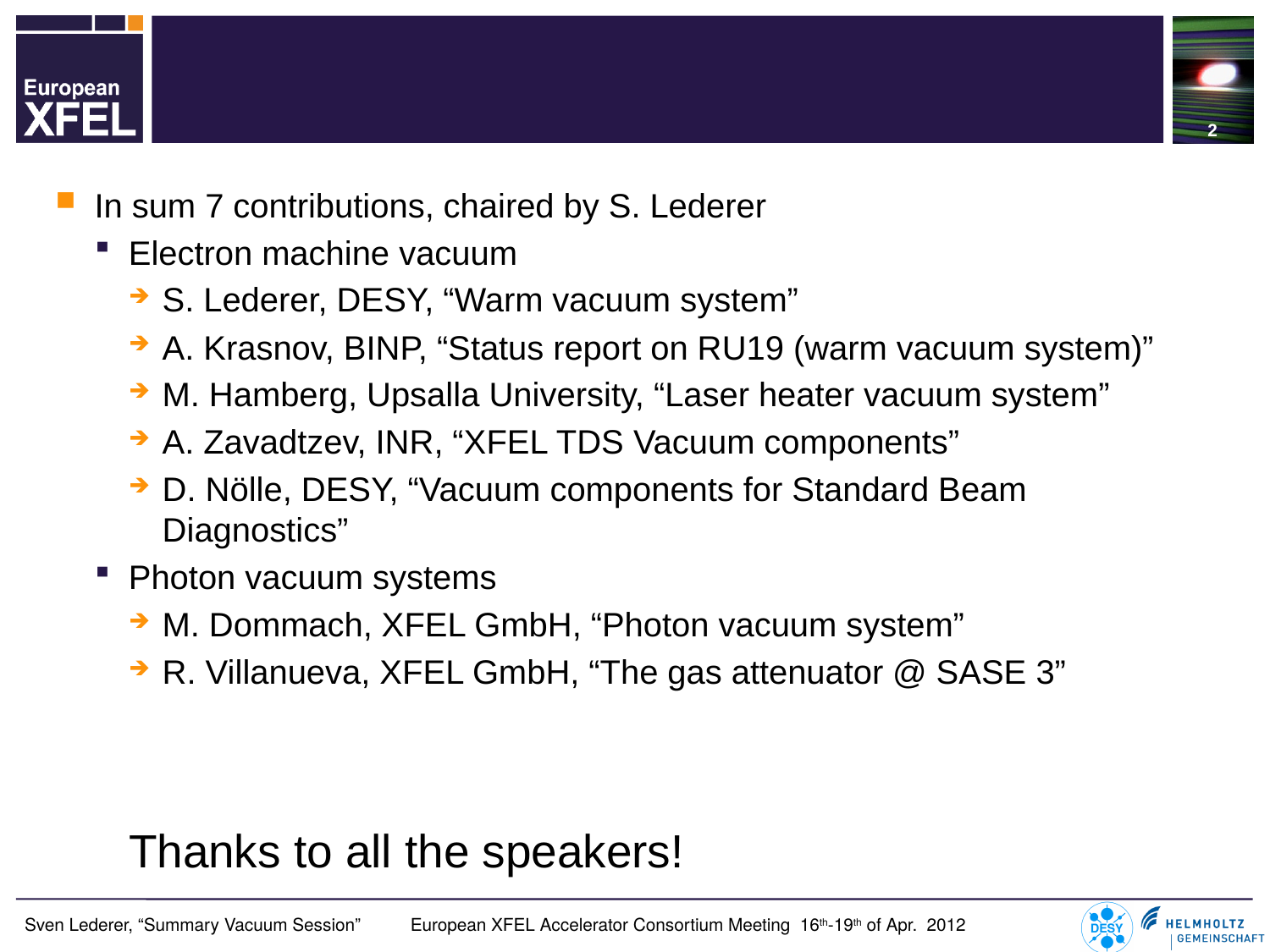

2
#
In sum 7 contributions, chaired by S. Lederer
Electron machine vacuum
S. Lederer, DESY, “Warm vacuum system”
A. Krasnov, BINP, “Status report on RU19 (warm vacuum system)”
M. Hamberg, Upsalla University, “Laser heater vacuum system”
A. Zavadtzev, INR, “XFEL TDS Vacuum components”
D. Nölle, DESY, “Vacuum components for Standard Beam Diagnostics”
Photon vacuum systems
M. Dommach, XFEL GmbH, “Photon vacuum system”
R. Villanueva, XFEL GmbH, “The gas attenuator @ SASE 3”

		Thanks to all the speakers!